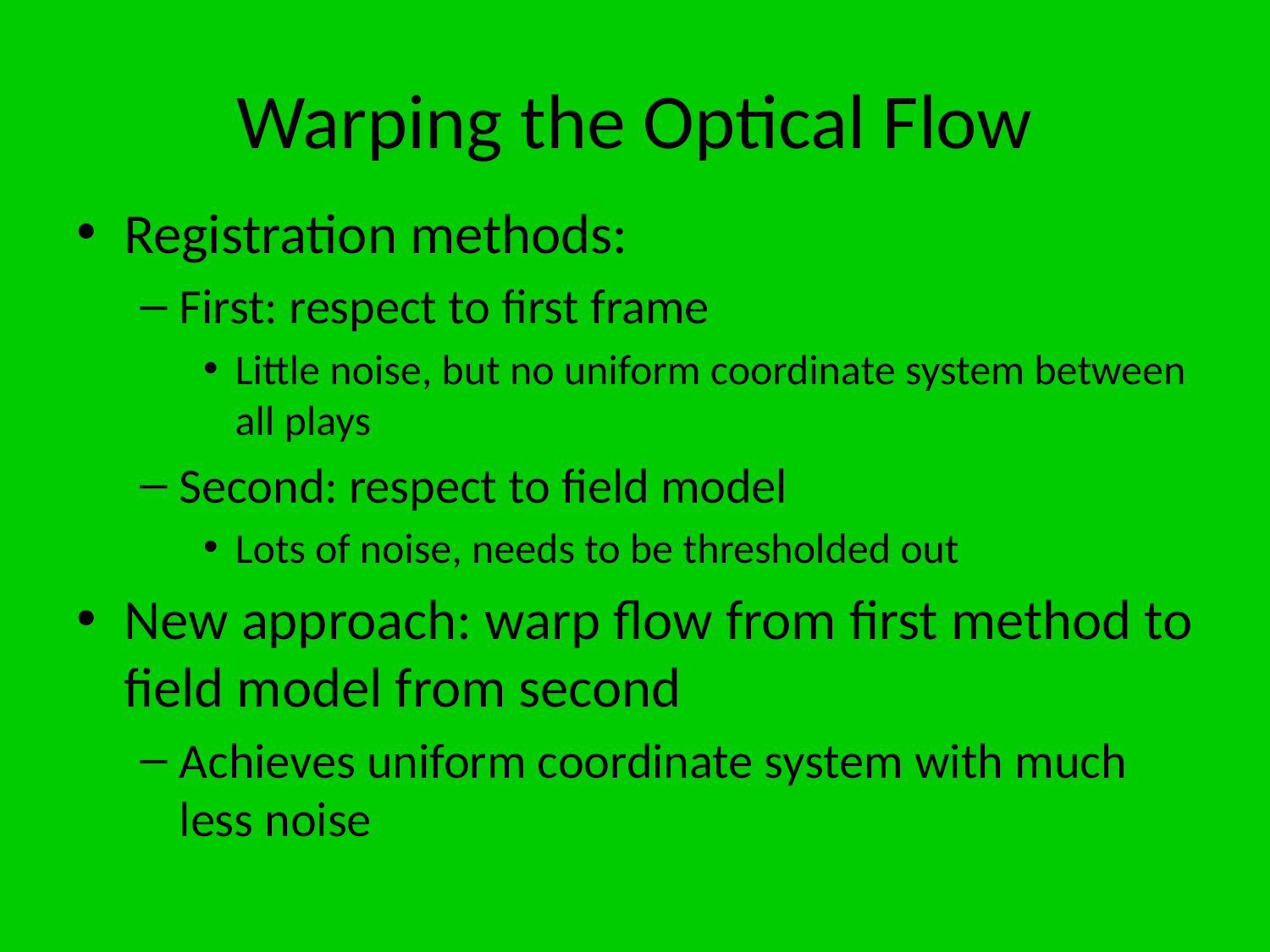

# Warping the Optical Flow
Registration methods:
First: respect to first frame
Little noise, but no uniform coordinate system between all plays
Second: respect to field model
Lots of noise, needs to be thresholded out
New approach: warp flow from first method to field model from second
Achieves uniform coordinate system with much less noise